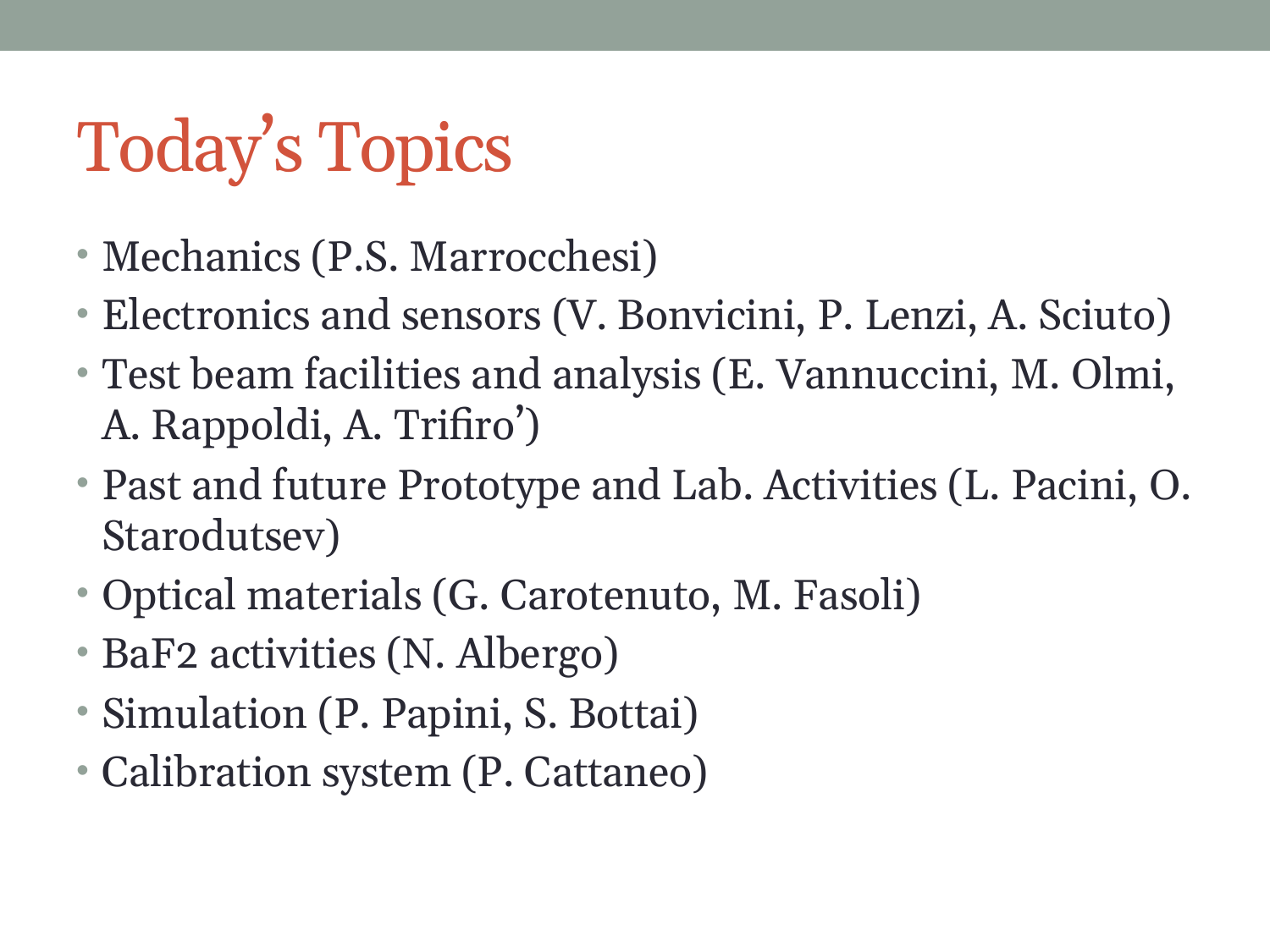

# Today’s Topics
Mechanics (P.S. Marrocchesi)
Electronics and sensors (V. Bonvicini, P. Lenzi, A. Sciuto)
Test beam facilities and analysis (E. Vannuccini, M. Olmi, A. Rappoldi, A. Trifiro’)
Past and future Prototype and Lab. Activities (L. Pacini, O. Starodutsev)
Optical materials (G. Carotenuto, M. Fasoli)
BaF2 activities (N. Albergo)
Simulation (P. Papini, S. Bottai)
Calibration system (P. Cattaneo)